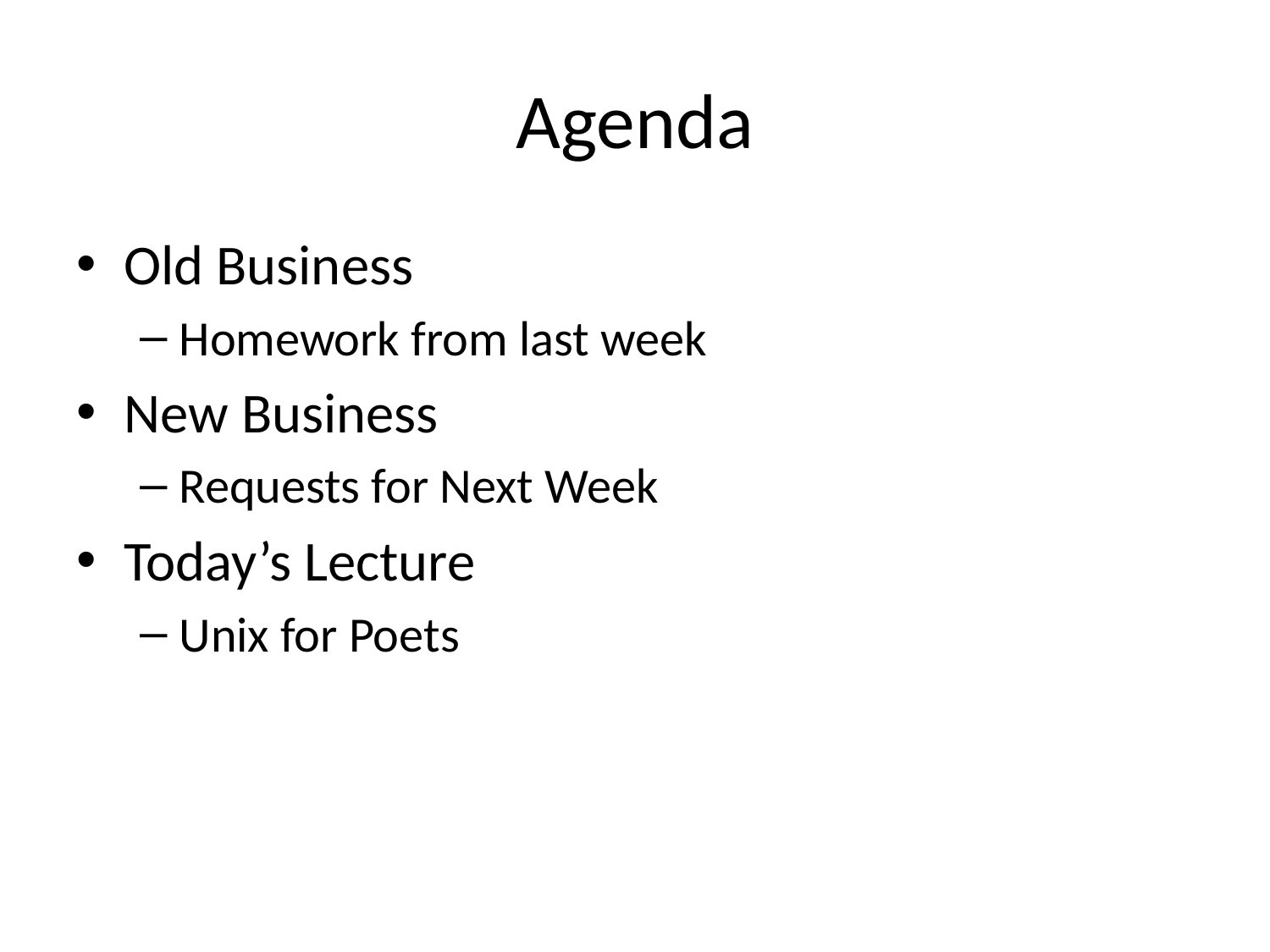

# Agenda
Old Business
Homework from last week
New Business
Requests for Next Week
Today’s Lecture
Unix for Poets